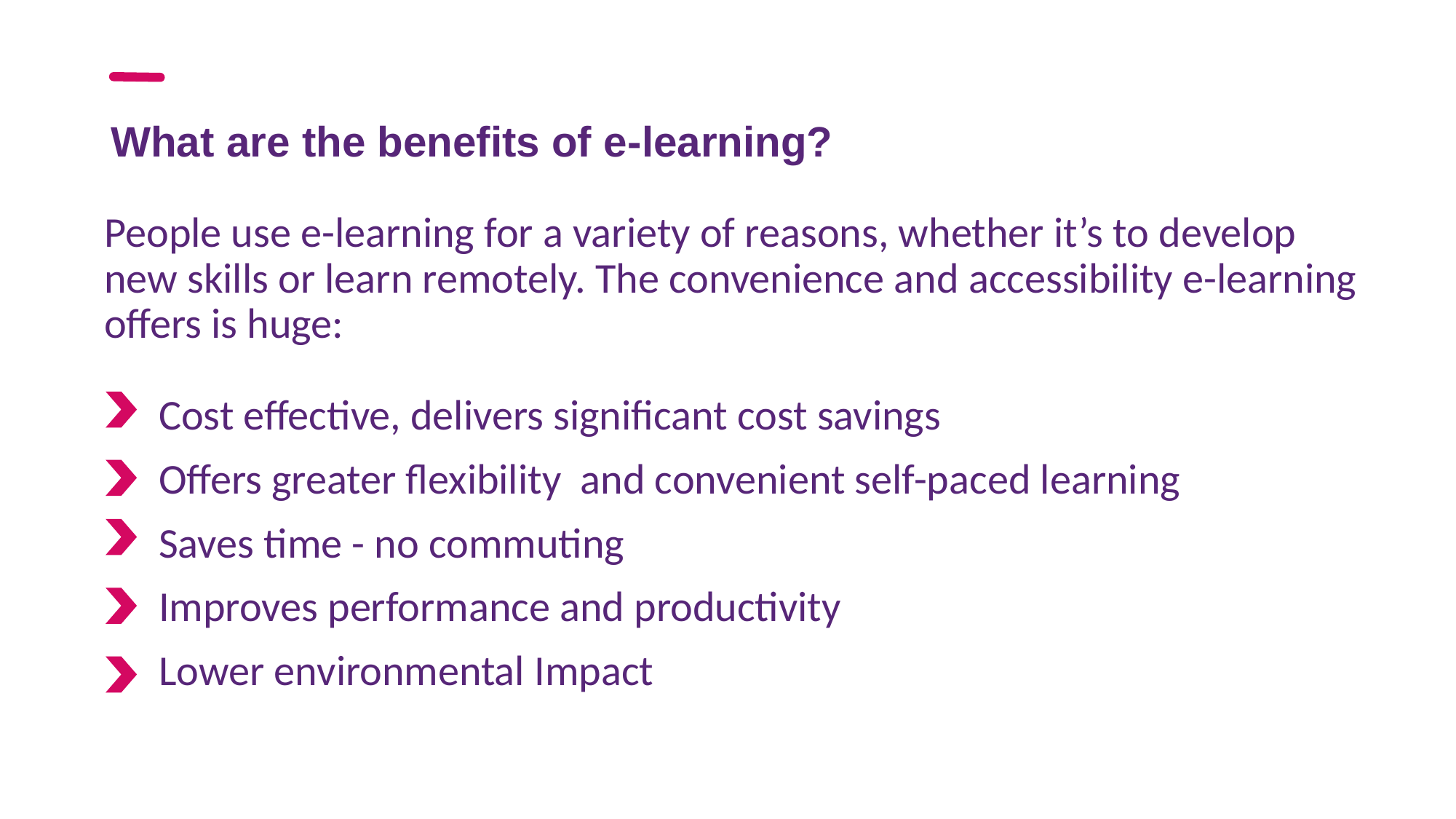

# What are the benefits of e-learning?
People use e-learning for a variety of reasons, whether it’s to develop new skills or learn remotely. The convenience and accessibility e-learning offers is huge:

Cost effective, delivers significant cost savings
Offers greater flexibility  and convenient self-paced learning
Saves time - no commuting
Improves performance and productivity
Lower environmental Impact